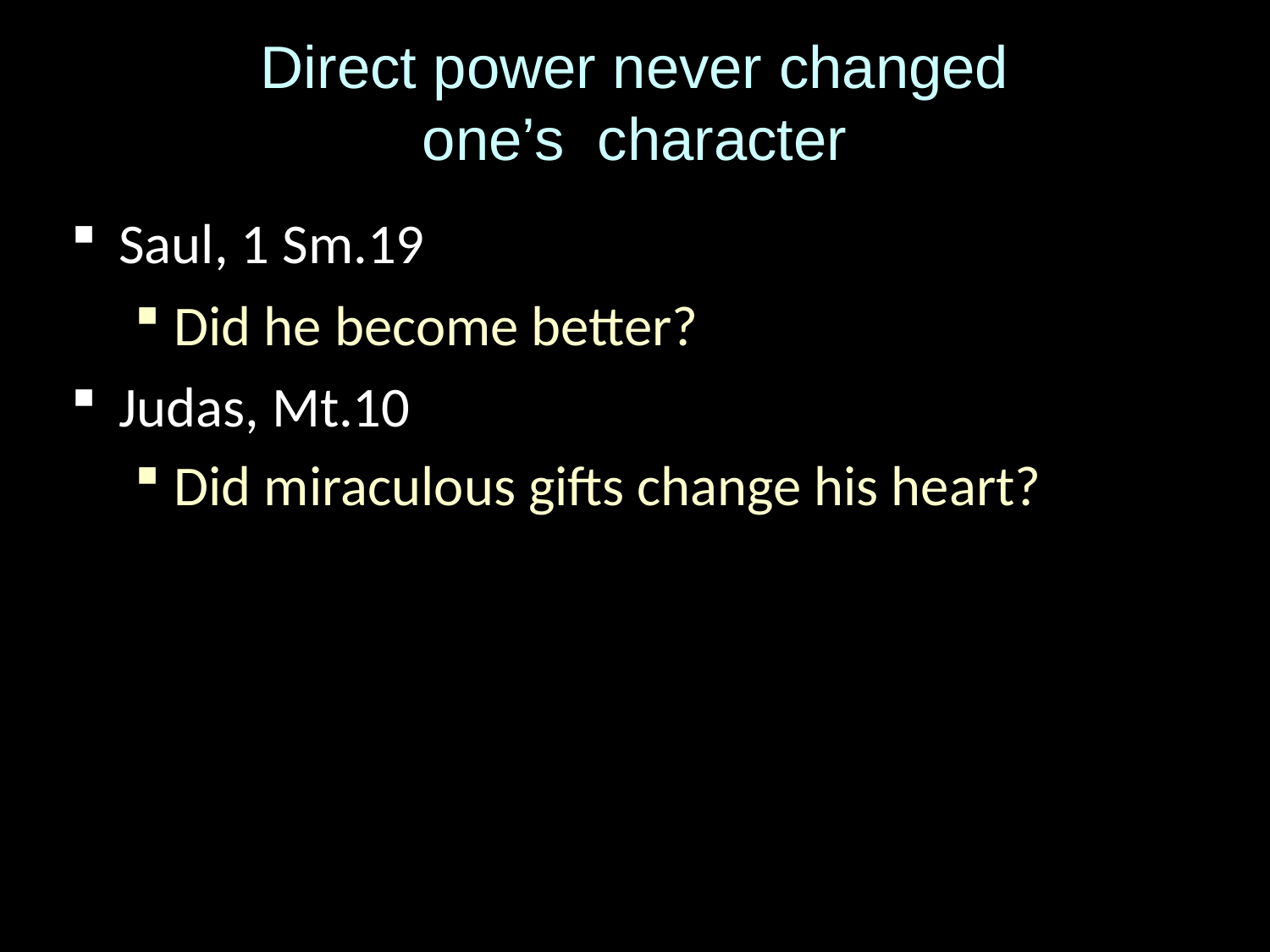

# Direct power never changed one’s  character
Saul, 1 Sm.19
Did he become better?
Judas, Mt.10
Did miraculous gifts change his heart?